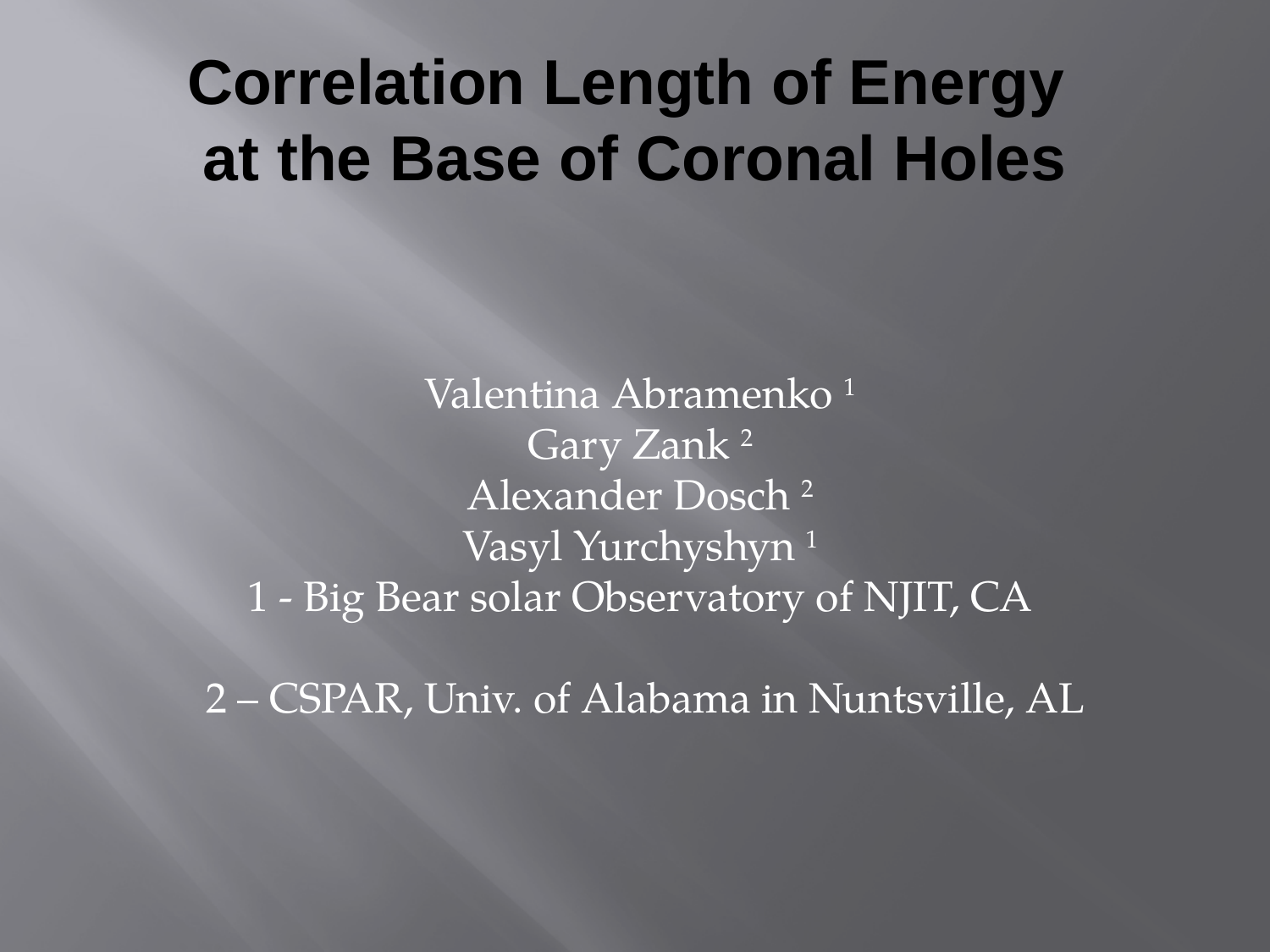

# Correlation Length of Energy at the Base of Coronal Holes
Valentina Abramenko 1
Gary Zank 2
Alexander Dosch 2
Vasyl Yurchyshyn 1
1 - Big Bear solar Observatory of NJIT, CA

 2 – CSPAR, Univ. of Alabama in Nuntsville, AL